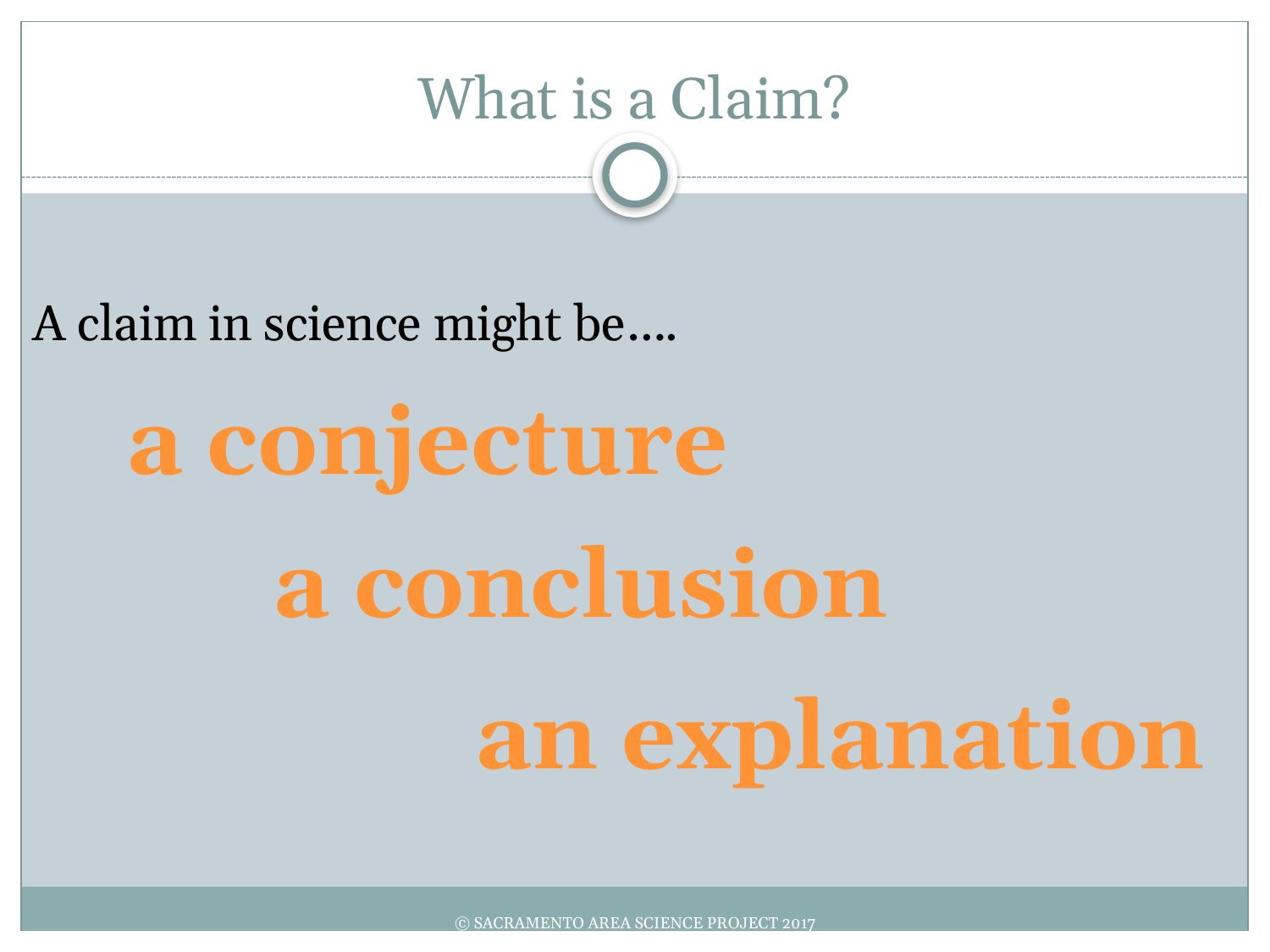

# What is a Claim?
A claim in science might be….
a conjecture
a conclusion
an explanation